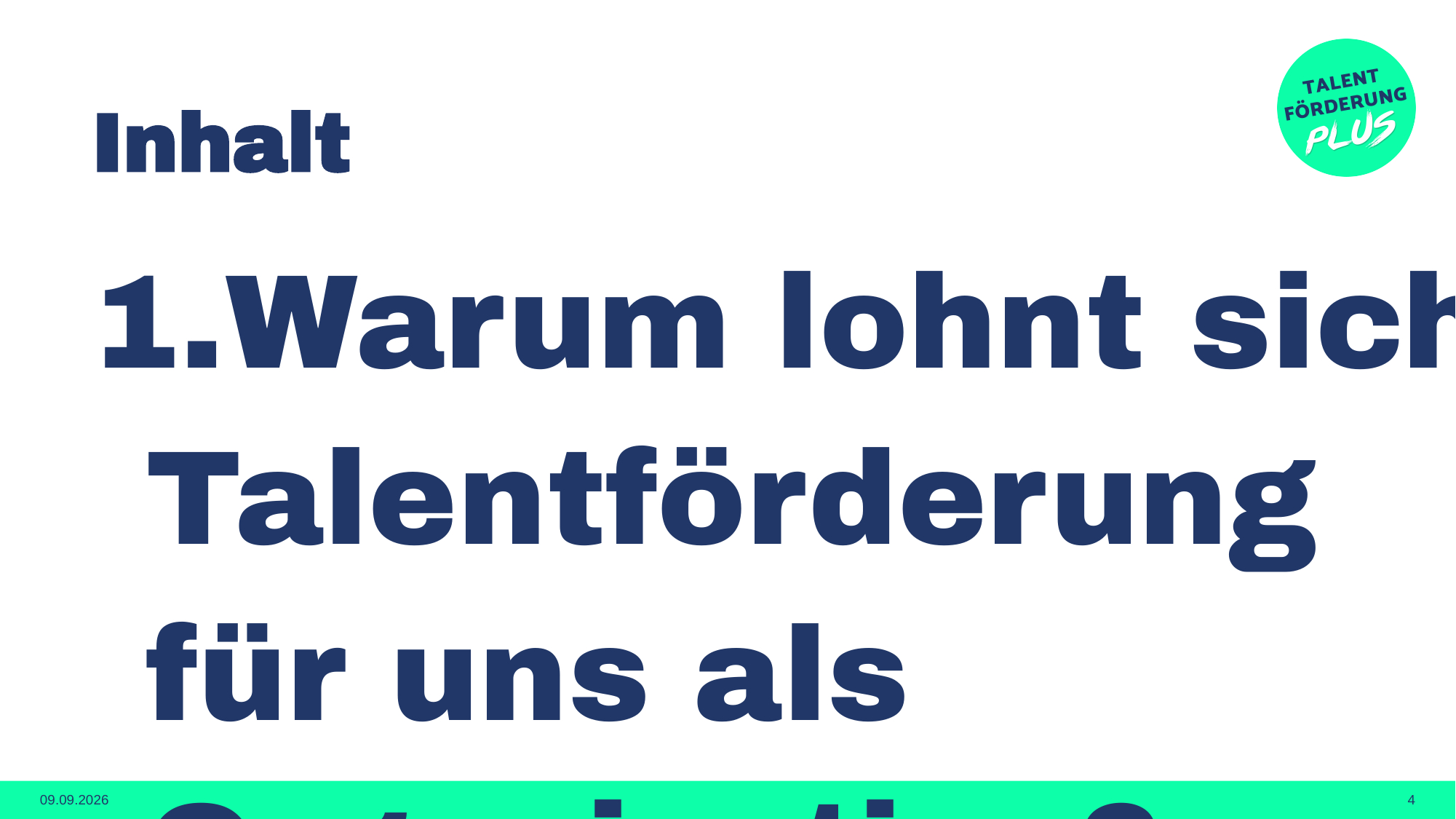

# Inhalt
Warum lohnt sich Talentförderung für uns als Organisation?
Unsere Talentförderung: Wer ist ein Talent und wie fördern wir diese?
Welche Kosten entstehen und welche Förderbeiträge gibt es?
09.09.2026
4